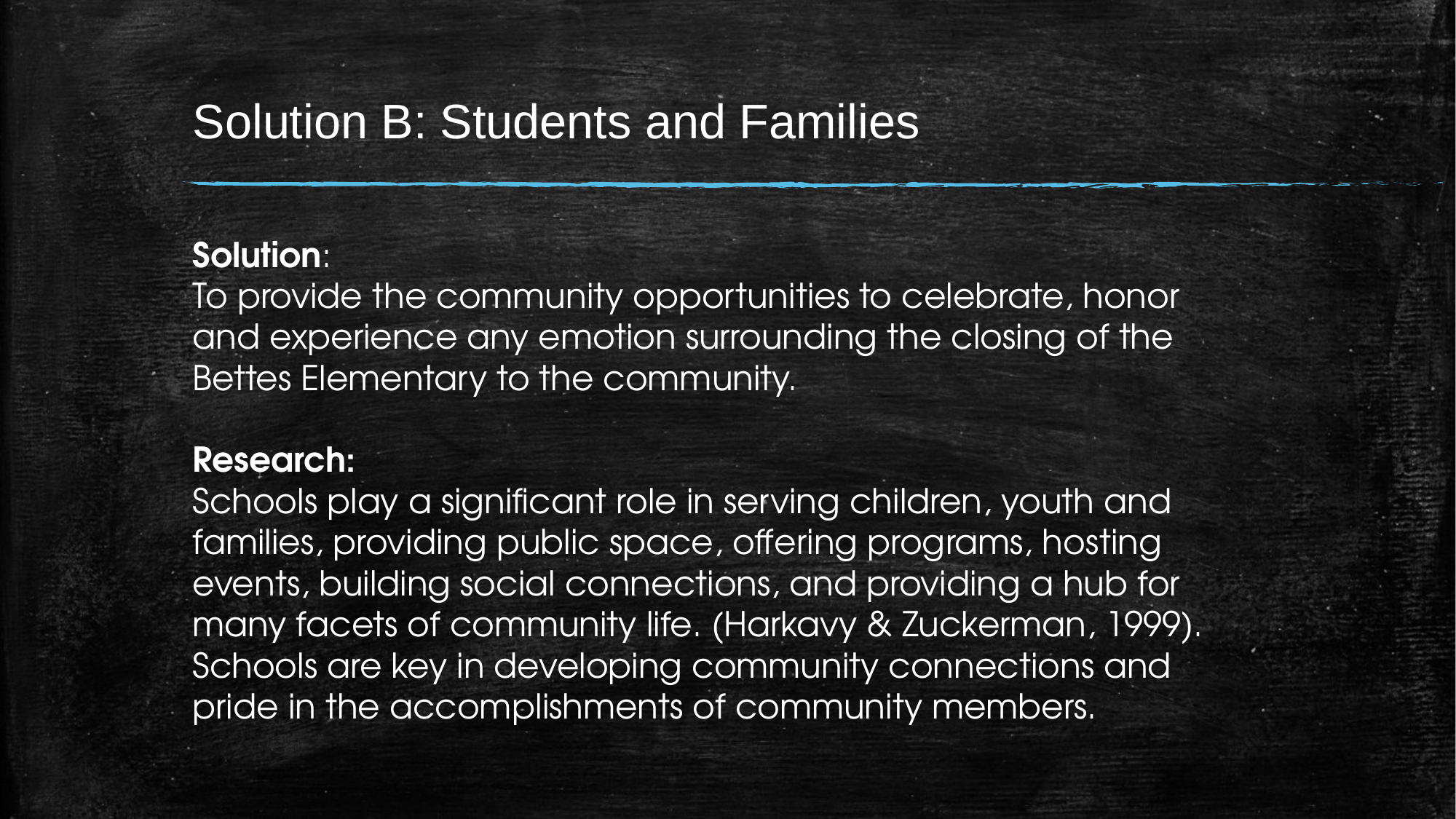

# Solution B: Students and Families
Solution:
To provide the community opportunities to celebrate, honor  and experience any emotion surrounding the closing of the Bettes Elementary to the community.

Research:
Schools play a significant role in serving children, youth and families, providing public space, offering programs, hosting events, building social connections, and providing a hub for many facets of community life. (Harkavy & Zuckerman, 1999). Schools are key in developing community connections and pride in the accomplishments of community members.